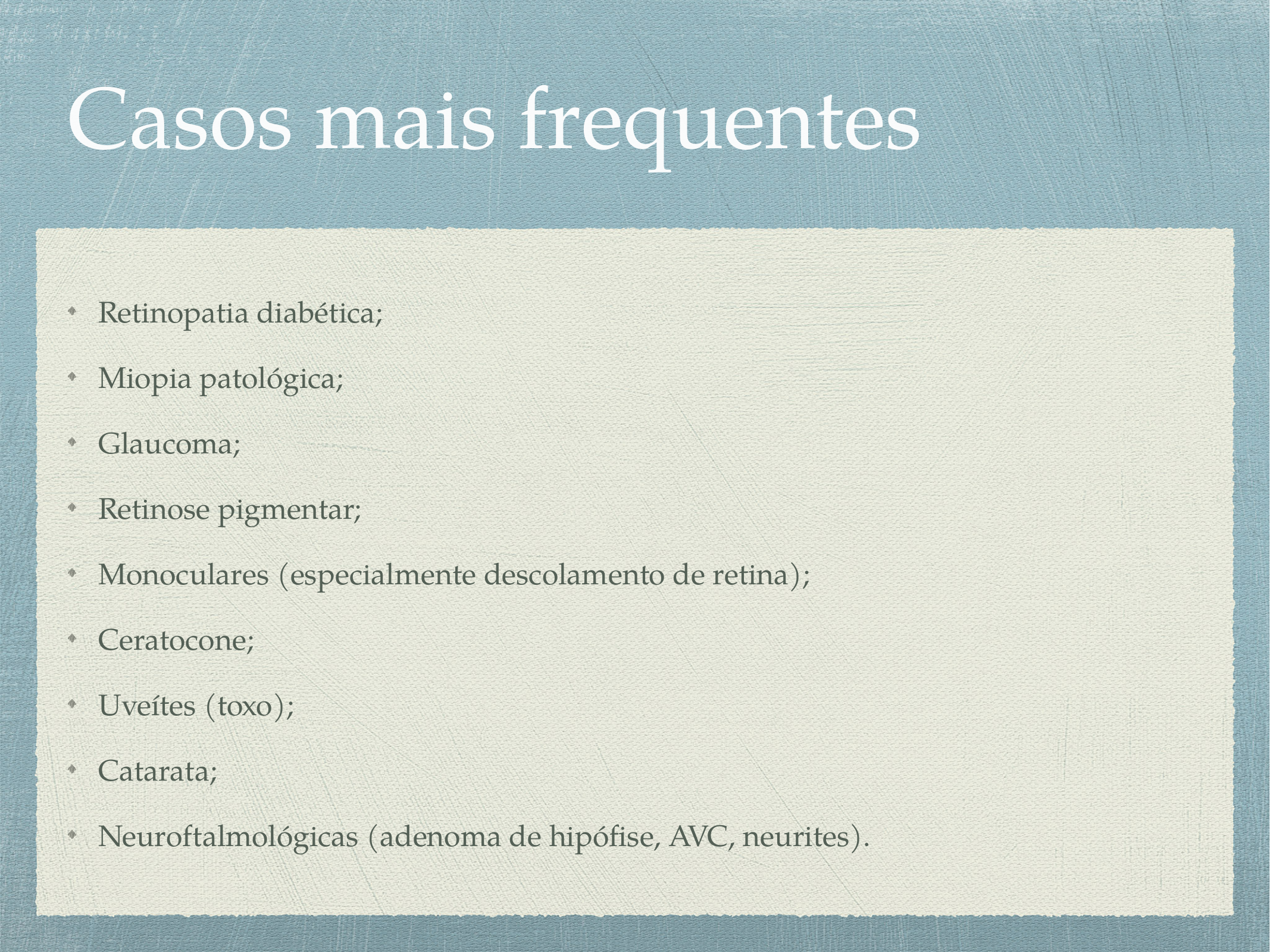

# Casos mais frequentes
Retinopatia diabética;
Miopia patológica;
Glaucoma;
Retinose pigmentar;
Monoculares (especialmente descolamento de retina);
Ceratocone;
Uveítes (toxo);
Catarata;
Neuroftalmológicas (adenoma de hipófise, AVC, neurites).